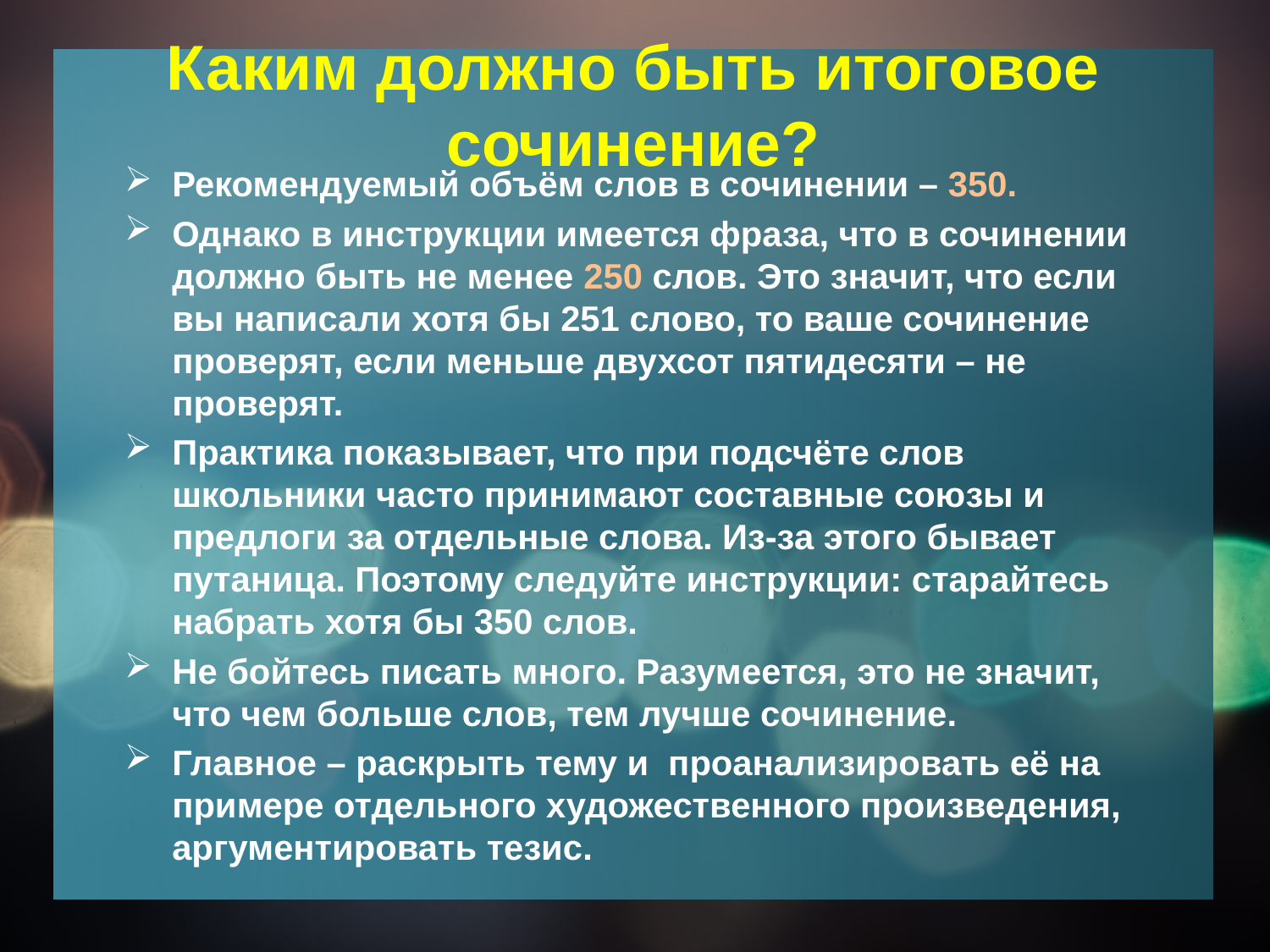

# Каким должно быть итоговое сочинение?
Рекомендуемый объём слов в сочинении – 350.
Однако в инструкции имеется фраза, что в сочинении должно быть не менее 250 слов. Это значит, что если вы написали хотя бы 251 слово, то ваше сочинение проверят, если меньше двухсот пятидесяти – не проверят.
Практика показывает, что при подсчёте слов школьники часто принимают составные союзы и предлоги за отдельные слова. Из-за этого бывает путаница. Поэтому следуйте инструкции: старайтесь набрать хотя бы 350 слов.
Не бойтесь писать много. Разумеется, это не значит, что чем больше слов, тем лучше сочинение.
Главное – раскрыть тему и  проанализировать её на примере отдельного художественного произведения, аргументировать тезис.